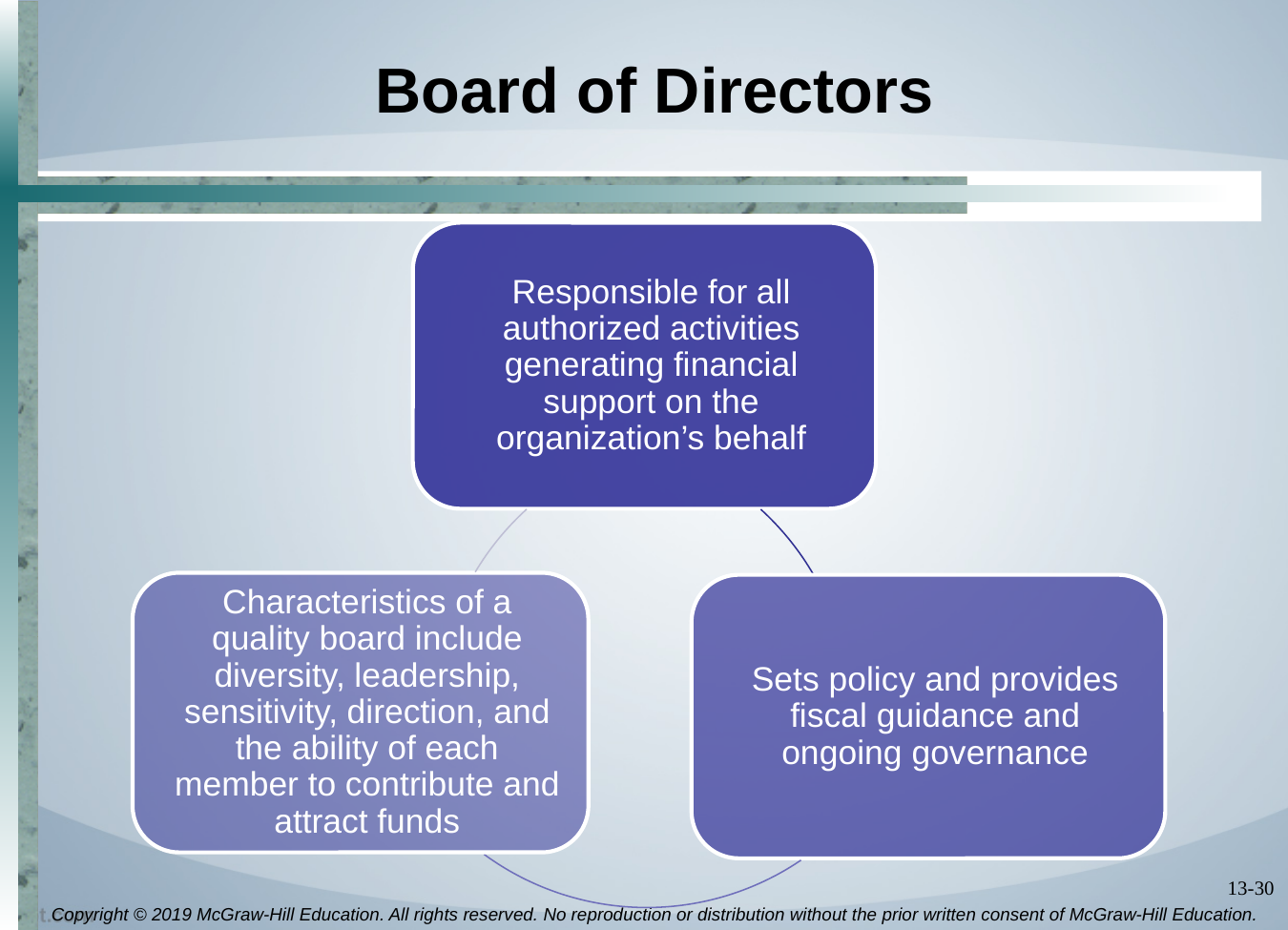

# Board of Directors
Responsible for all authorized activities generating financial support on the organization’s behalf
Sets policy and provides fiscal guidance and ongoing governance
Characteristics of a quality board include diversity, leadership, sensitivity, direction, and the ability of each member to contribute and attract funds